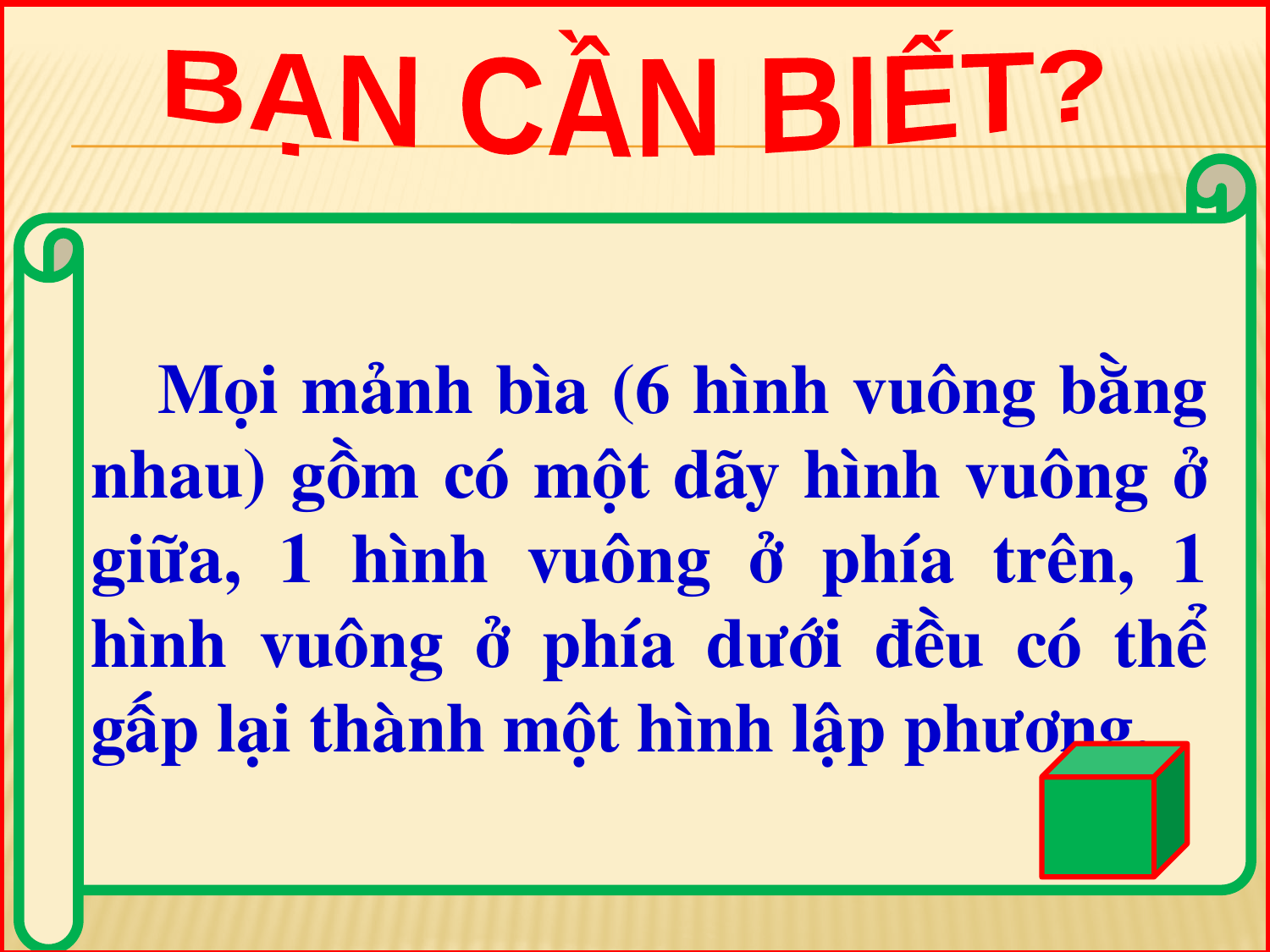

BẠN CẦN BIẾT?
   Mọi mảnh bìa (6 hình vuông bằng nhau) gồm có một dãy hình vuông ở giữa, 1 hình vuông ở phía trên, 1 hình vuông ở phía dưới đều có thể gấp lại thành một hình lập phương.